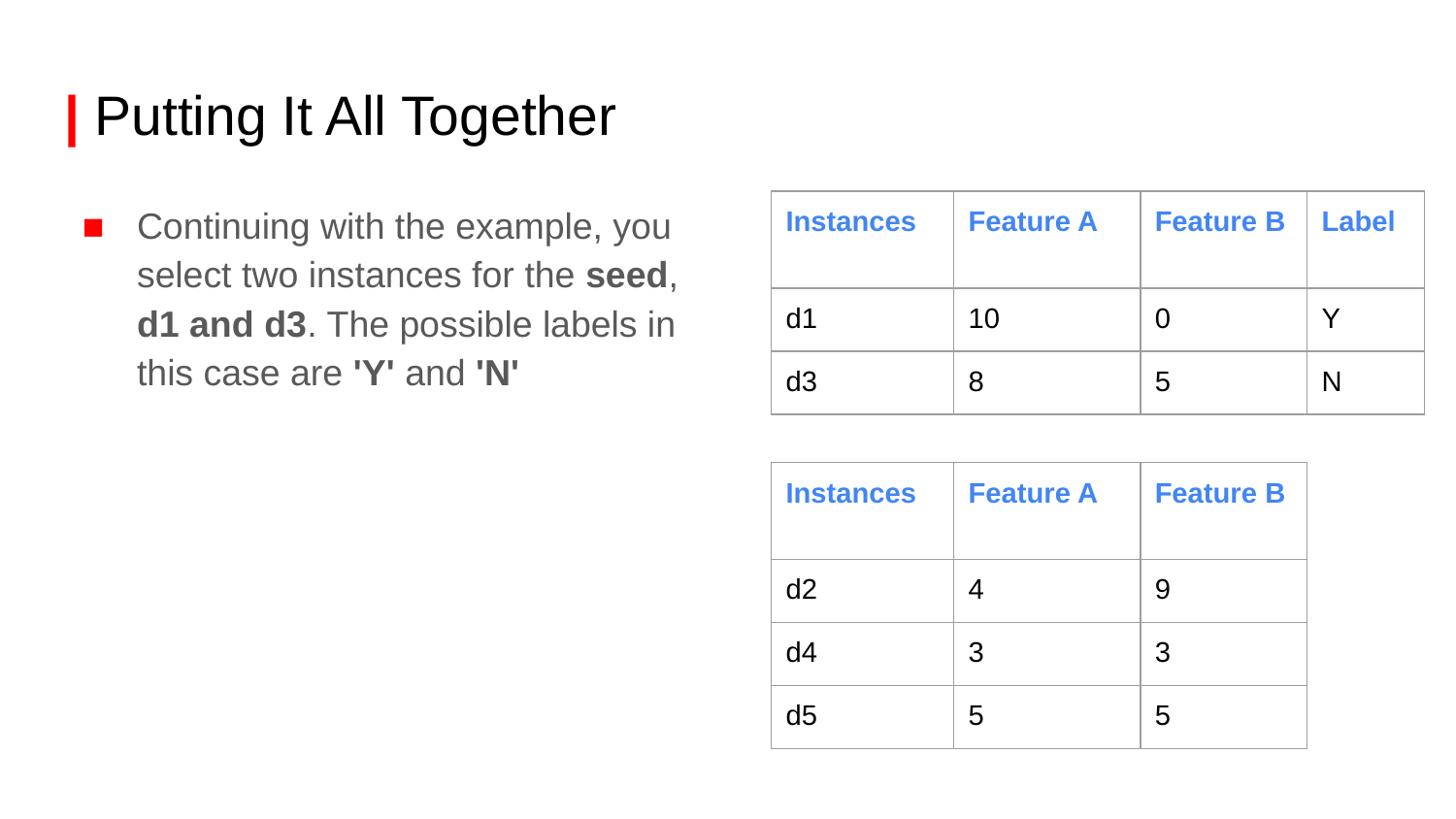

# | Putting It All Together
Continuing with the example, you select two instances for the seed, d1 and d3. The possible labels in this case are 'Y' and 'N'
| Instances | Feature A | Feature B | Label |
| --- | --- | --- | --- |
| d1 | 10 | 0 | Y |
| d3 | 8 | 5 | N |
| Instances | Feature A | Feature B |
| --- | --- | --- |
| d2 | 4 | 9 |
| d4 | 3 | 3 |
| d5 | 5 | 5 |